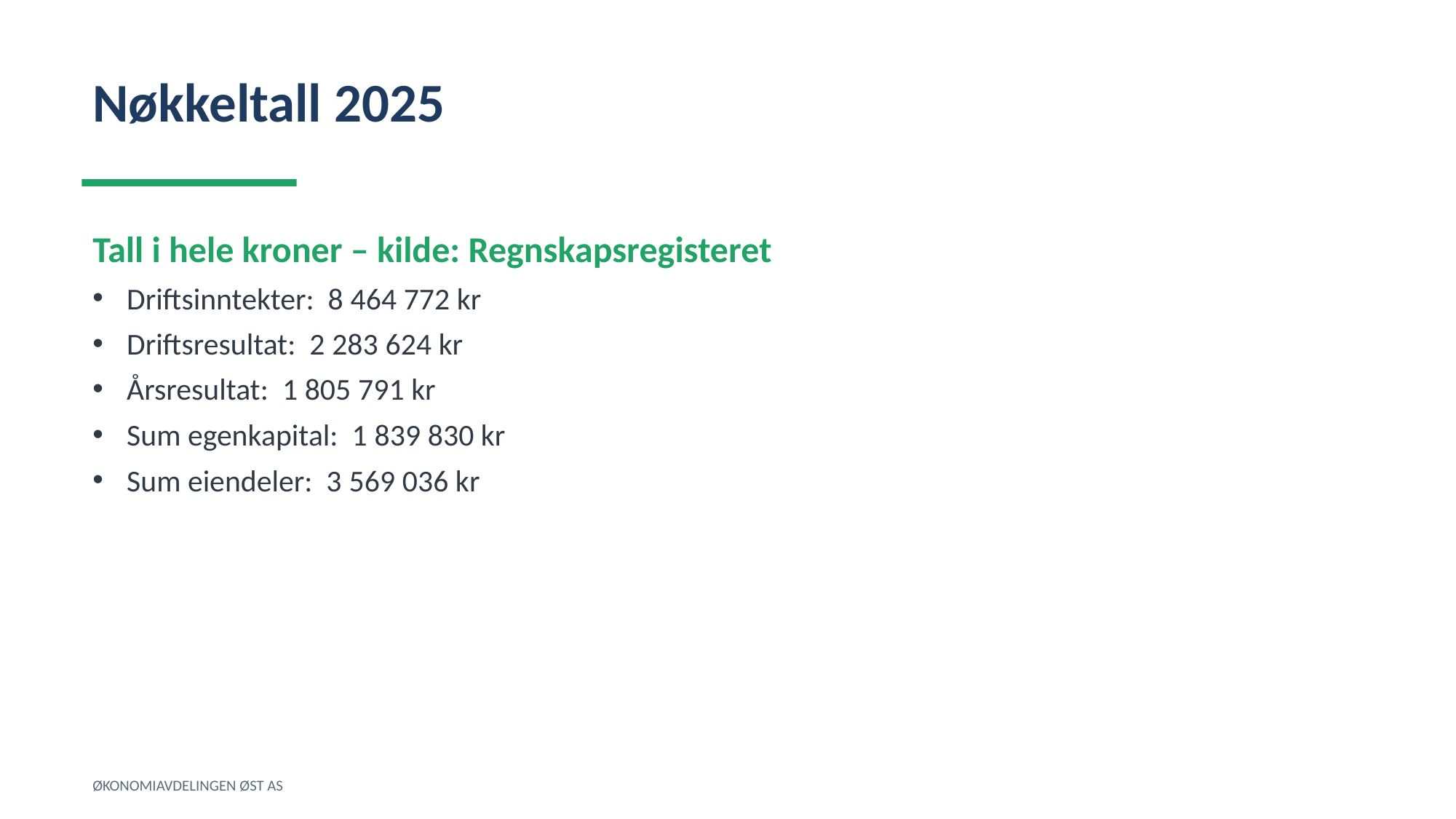

Nøkkeltall 2025

Tall i hele kroner – kilde: Regnskapsregisteret
Driftsinntekter:  8 464 772 kr
Driftsresultat:  2 283 624 kr
Årsresultat:  1 805 791 kr
Sum egenkapital:  1 839 830 kr
Sum eiendeler:  3 569 036 kr
ØKONOMIAVDELINGEN ØST AS